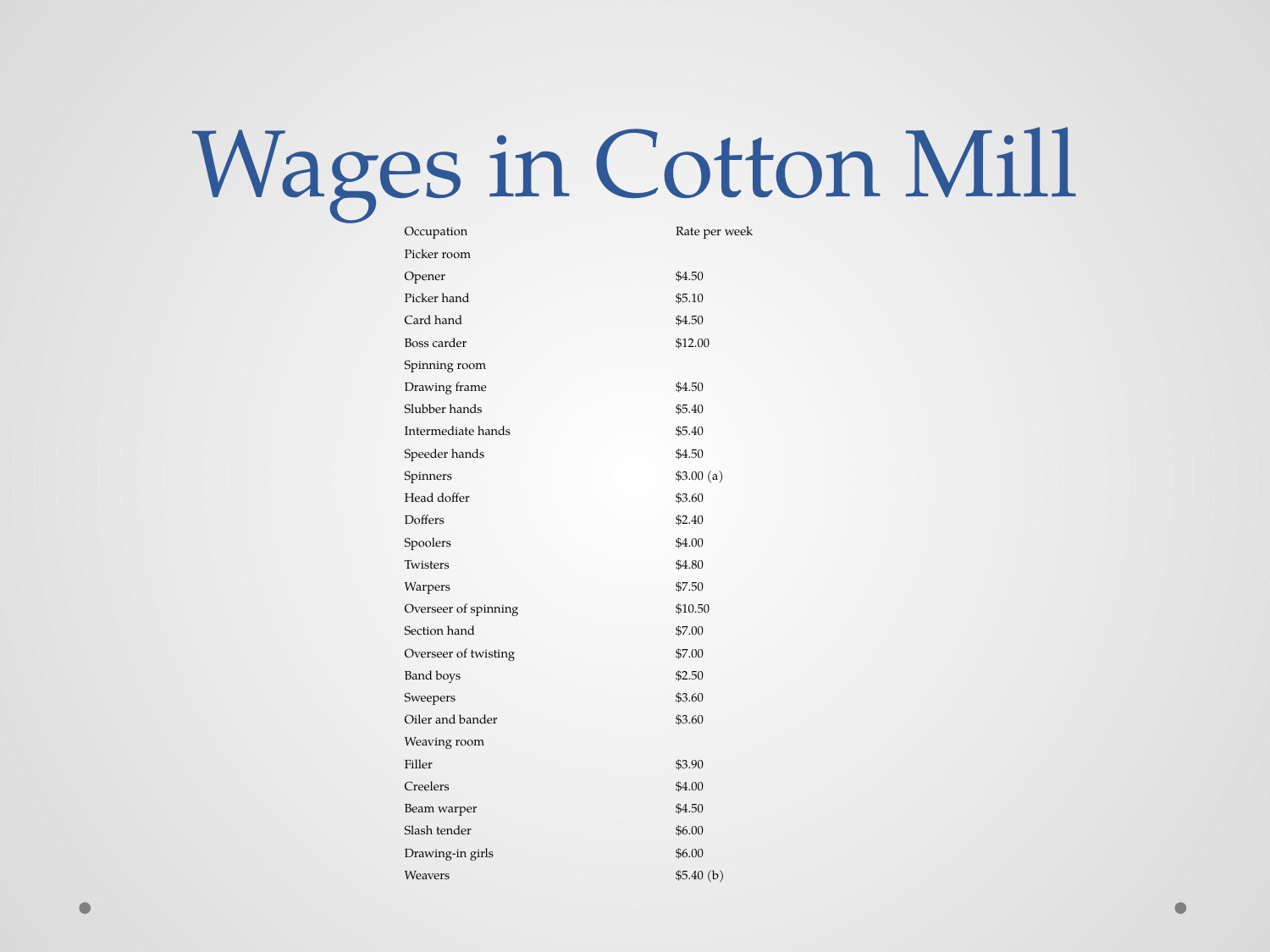

# Wages in Cotton Mill
| Occupation | Rate per week |
| --- | --- |
| Picker room |  |
| Opener | $4.50 |
| Picker hand | $5.10 |
| Card hand | $4.50 |
| Boss carder | $12.00 |
| Spinning room |  |
| Drawing frame | $4.50 |
| Slubber hands | $5.40 |
| Intermediate hands | $5.40 |
| Speeder hands | $4.50 |
| Spinners | $3.00 (a) |
| Head doffer | $3.60 |
| Doffers | $2.40 |
| Spoolers | $4.00 |
| Twisters | $4.80 |
| Warpers | $7.50 |
| Overseer of spinning | $10.50 |
| Section hand | $7.00 |
| Overseer of twisting | $7.00 |
| Band boys | $2.50 |
| Sweepers | $3.60 |
| Oiler and bander | $3.60 |
| Weaving room |  |
| Filler | $3.90 |
| Creelers | $4.00 |
| Beam warper | $4.50 |
| Slash tender | $6.00 |
| Drawing-in girls | $6.00 |
| Weavers | $5.40 (b) |